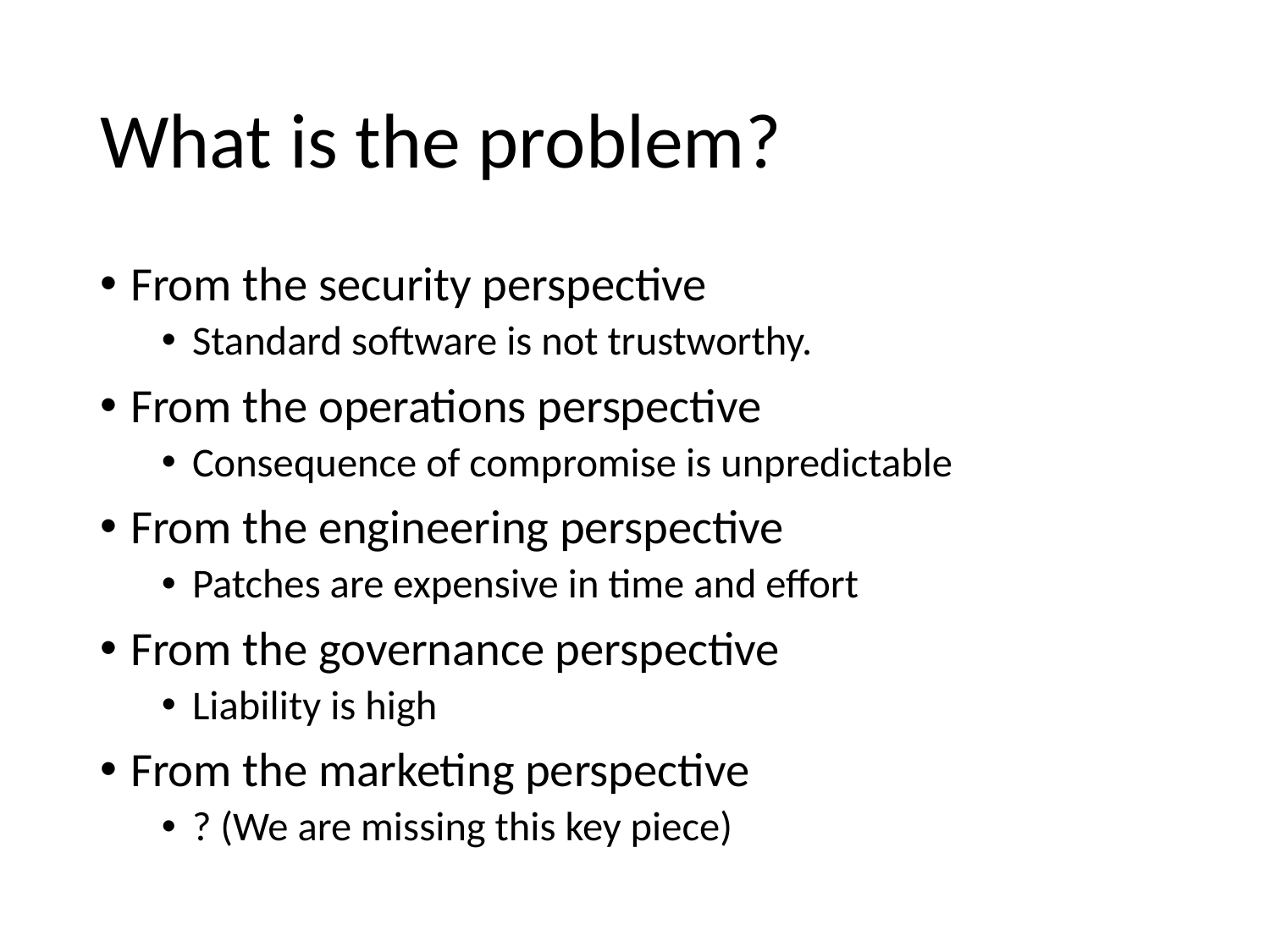

# What is the problem?
From the security perspective
Standard software is not trustworthy.
From the operations perspective
Consequence of compromise is unpredictable
From the engineering perspective
Patches are expensive in time and effort
From the governance perspective
Liability is high
From the marketing perspective
? (We are missing this key piece)